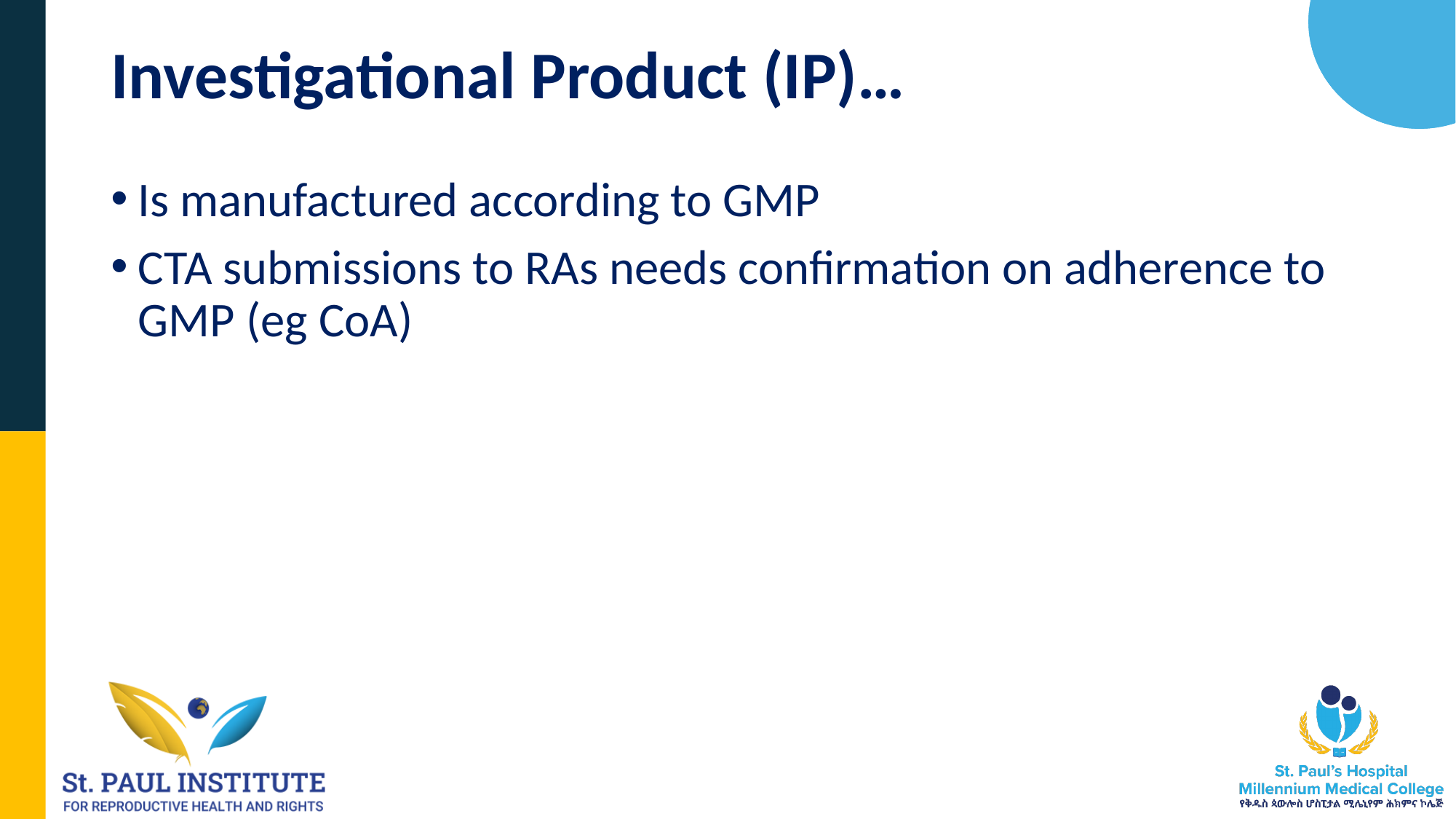

# Investigational Product (IP)…
Is manufactured according to GMP
CTA submissions to RAs needs confirmation on adherence to GMP (eg CoA)